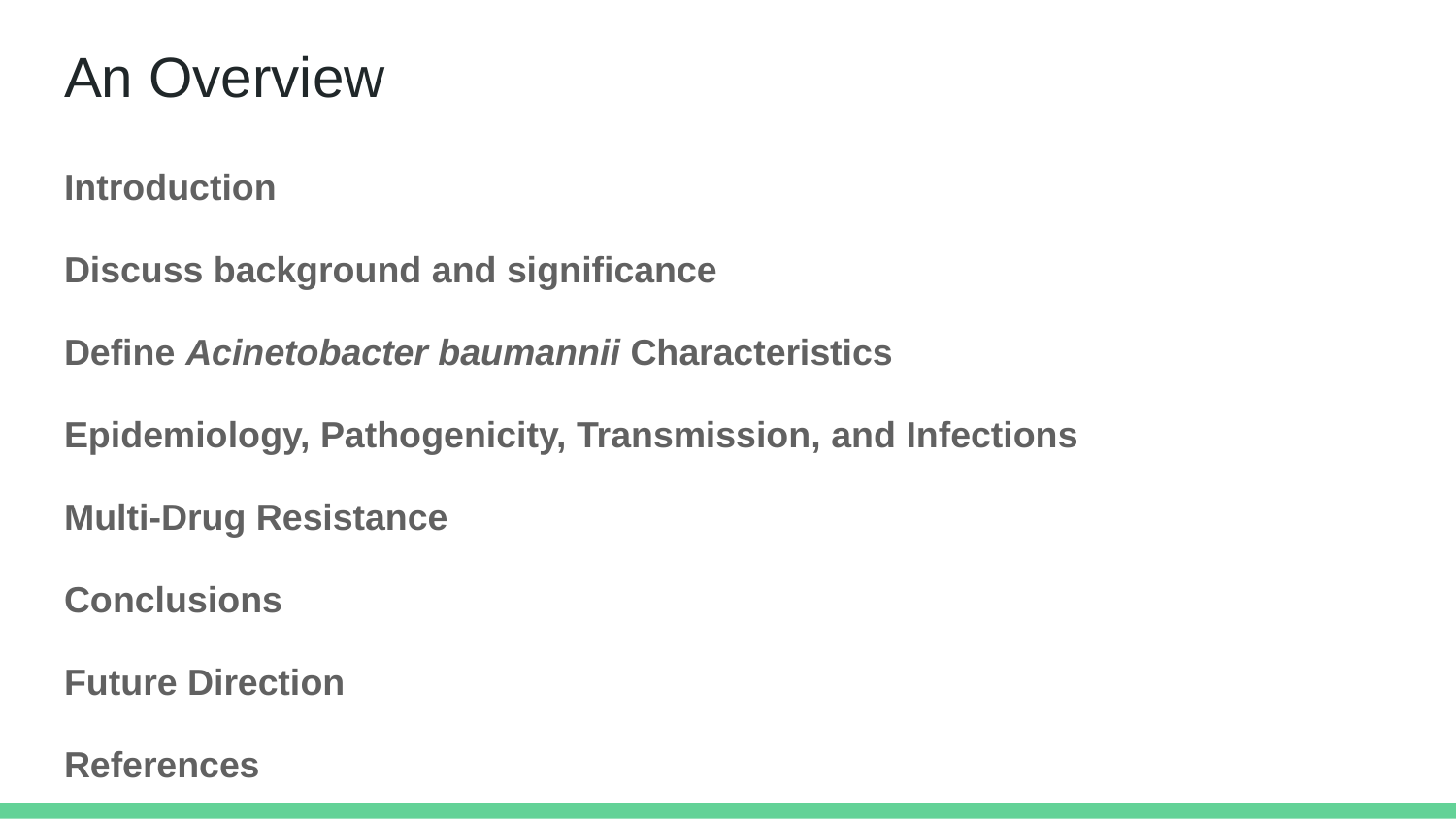

# An Overview
Introduction
Discuss background and significance
Define Acinetobacter baumannii Characteristics
Epidemiology, Pathogenicity, Transmission, and Infections
Multi-Drug Resistance
Conclusions
Future Direction
References